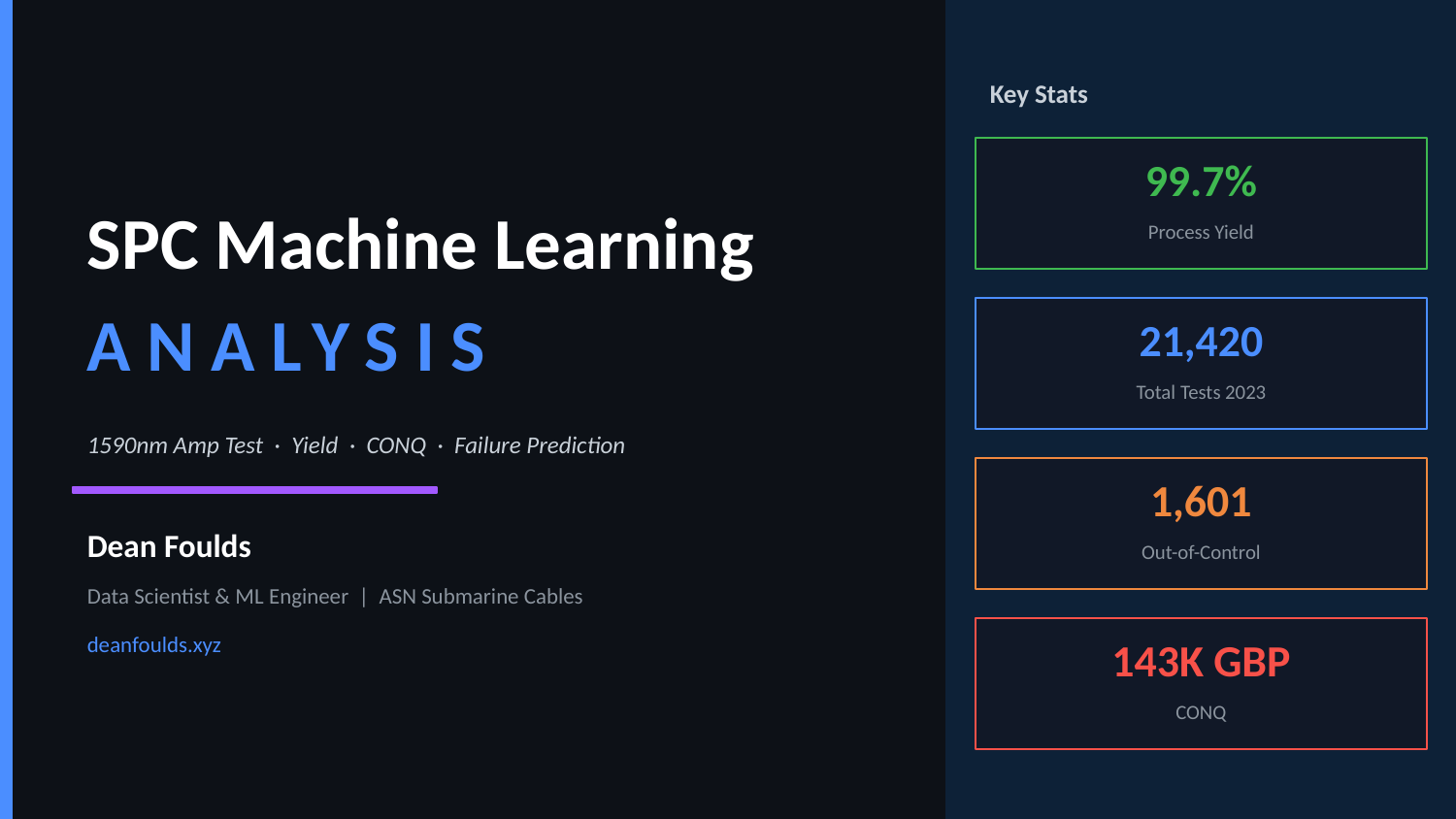

Key Stats

99.7%
SPC Machine Learning
Process Yield
ANALYSIS

21,420
Total Tests 2023
1590nm Amp Test  ·  Yield  ·  CONQ  ·  Failure Prediction

1,601

Dean Foulds
Out-of-Control
Data Scientist & ML Engineer  |  ASN Submarine Cables

deanfoulds.xyz
143K GBP
CONQ